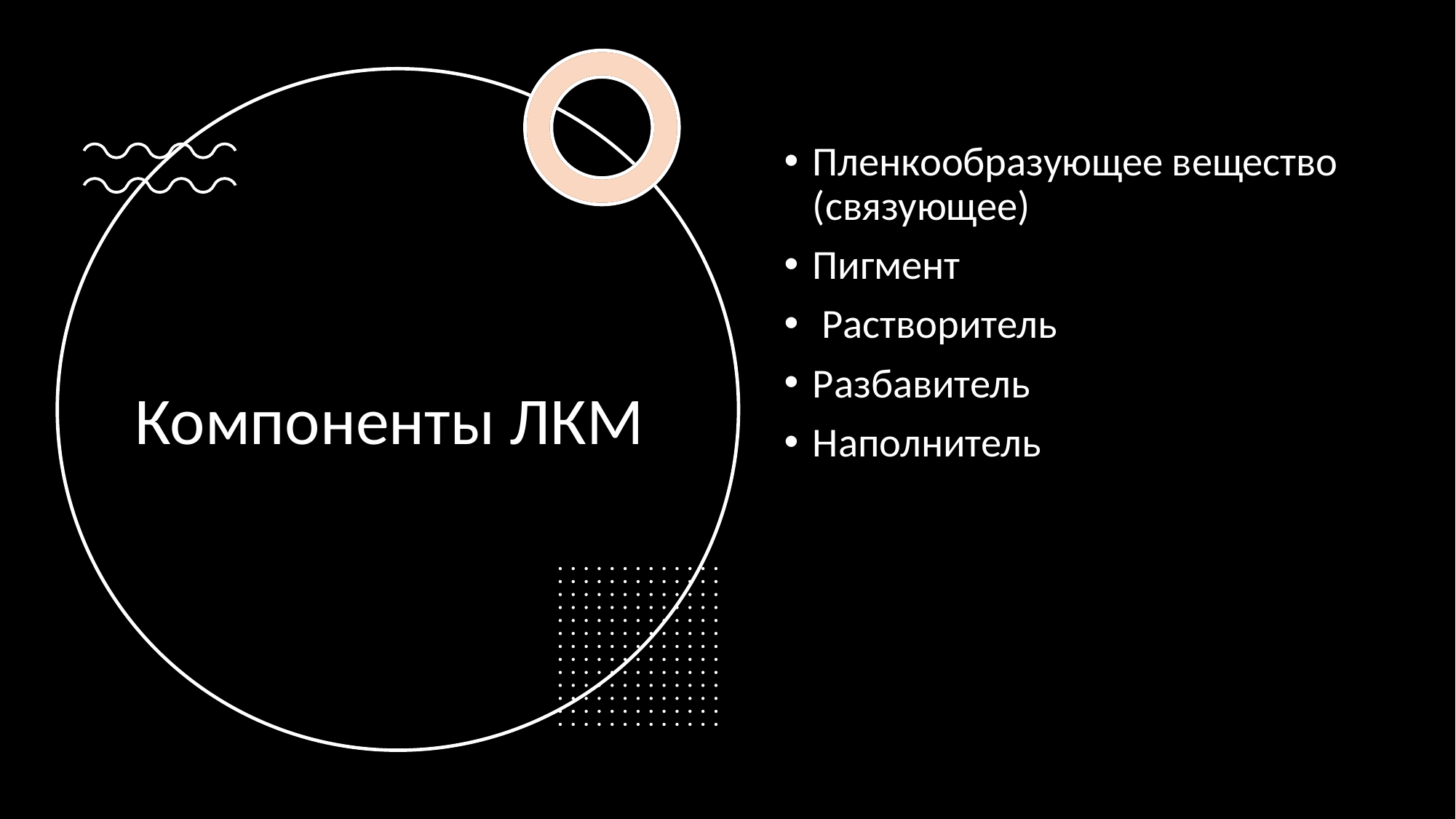

Пленкообразующее вещество (связующее)
Пигмент
 Растворитель
Разбавитель
Наполнитель

зличные химические добавки

# Компоненты ЛКМ